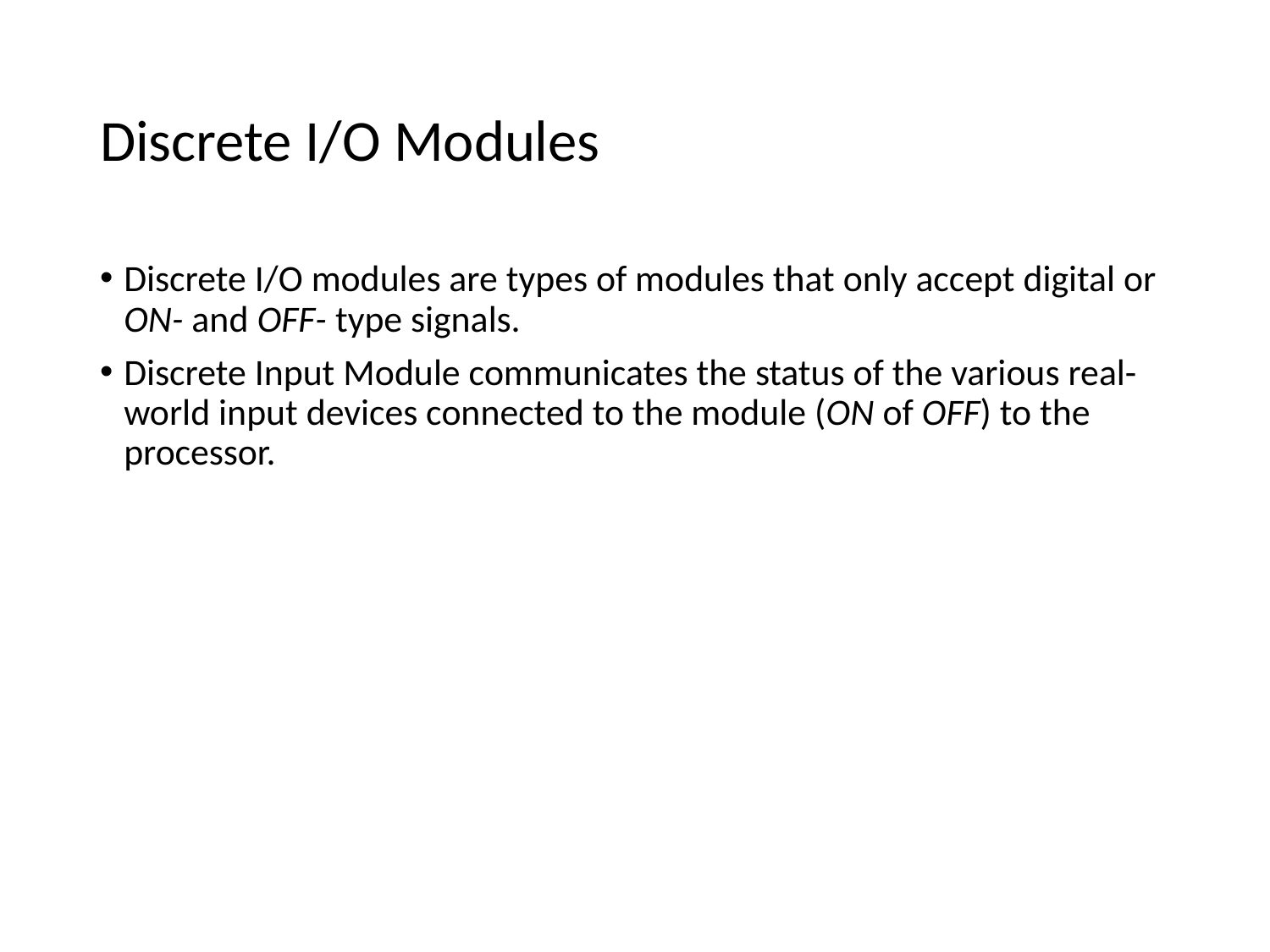

# Discrete I/O Modules
Discrete I/O modules are types of modules that only accept digital or ON- and OFF- type signals.
Discrete Input Module communicates the status of the various real-world input devices connected to the module (ON of OFF) to the processor.